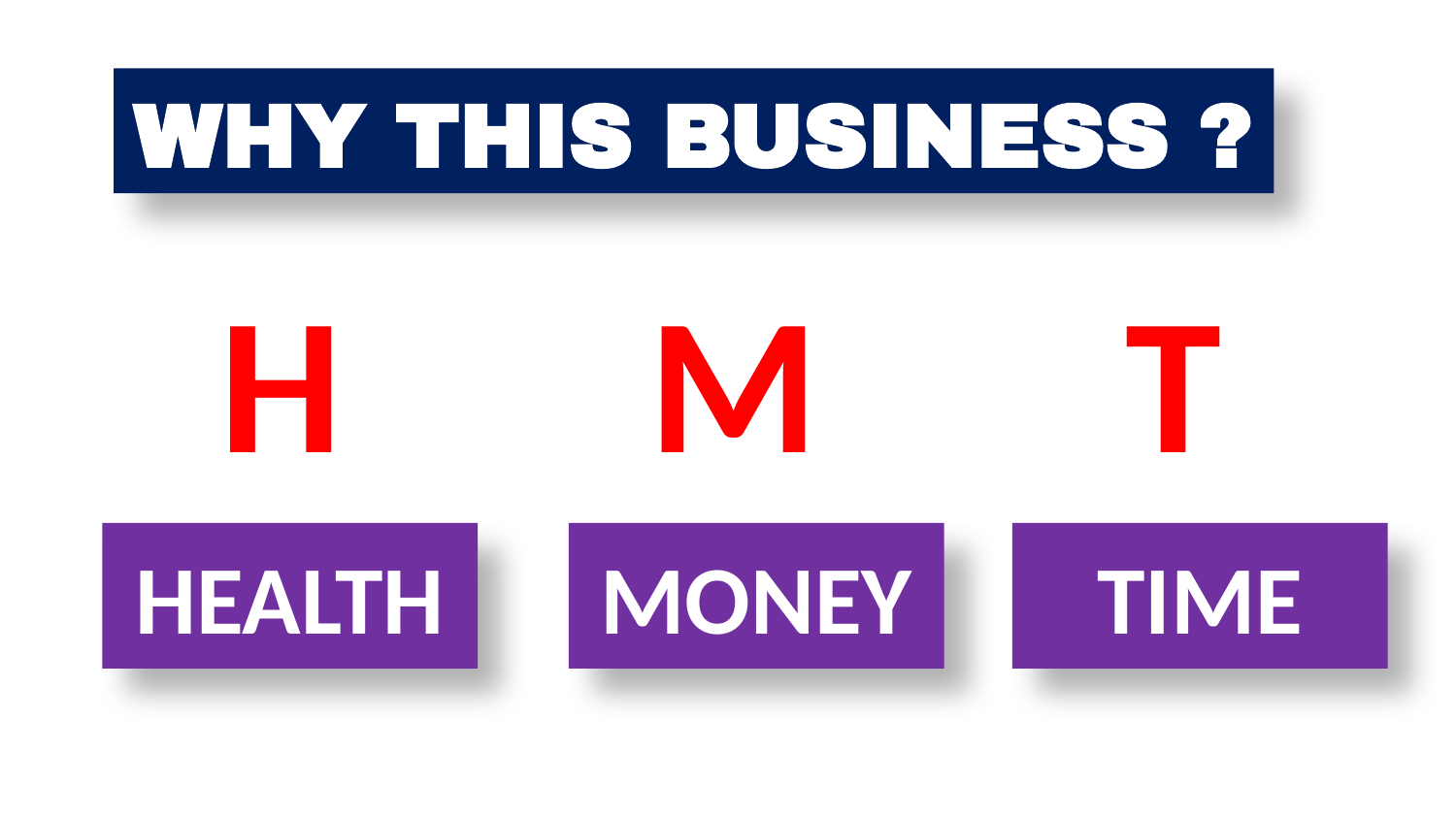

WHY THIS BUSINESS ?
# H       M       T
HEALTH
MONEY
TIME